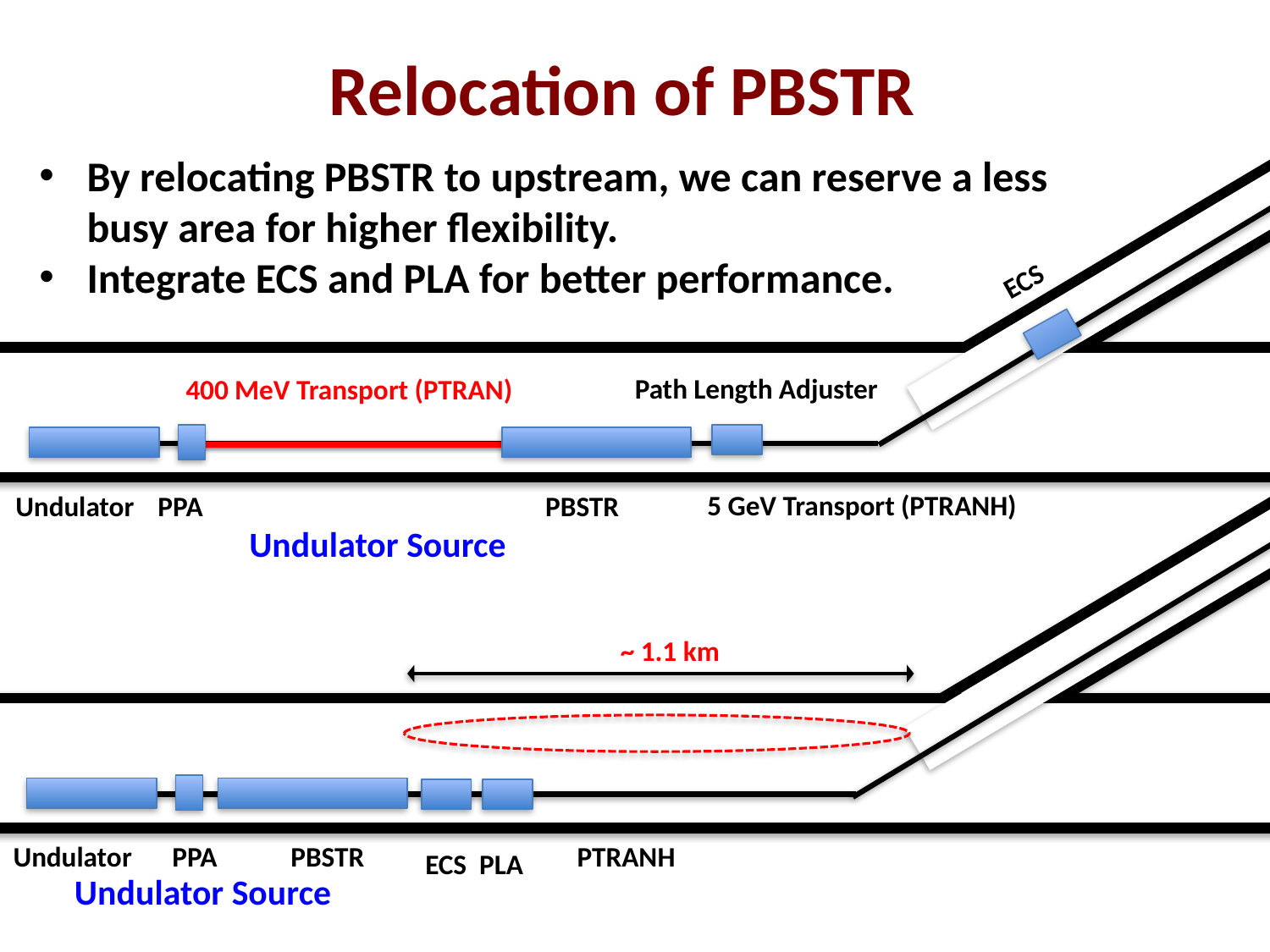

Relocation of PBSTR
∂
∂
∂
400 MeV Transport (PTRAN)

5 GeV Transport (PTRANH)
Undulator
PPA
PBSTR
Undulator Source
By relocating PBSTR to upstream, we can reserve a less busy area for higher flexibility.
Integrate ECS and PLA for better performance.
ECS

Path Length Adjuster

∂
∂
~ 1.1 km
∂

Undulator
PPA
PBSTR
PTRANH
Undulator Source

ECS  PLA